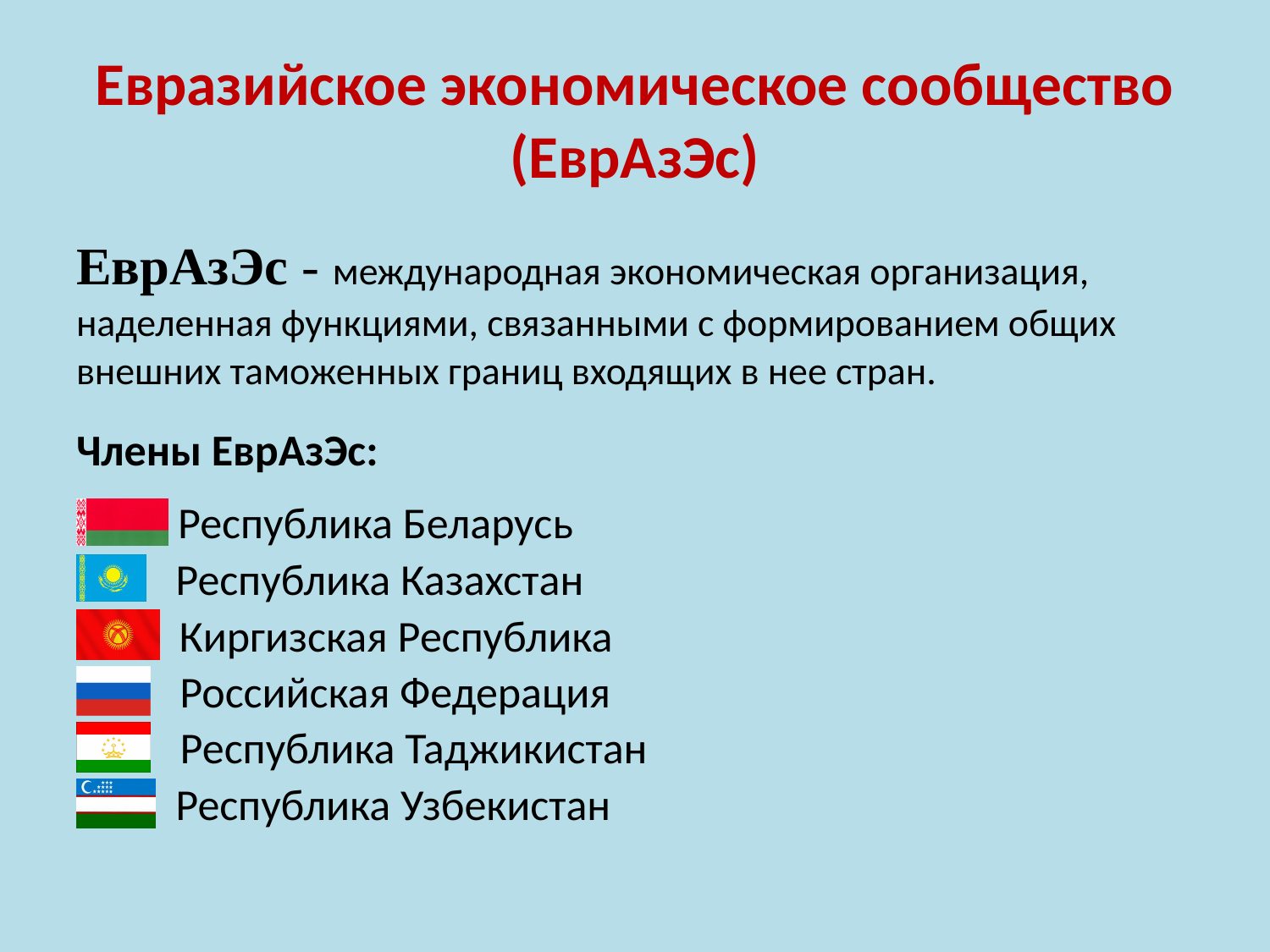

# Евразийское экономическое сообщество (ЕврАзЭс)
ЕврАзЭс - международная экономическая организация, наделенная функциями, связанными с формированием общих внешних таможенных границ входящих в нее стран.
Члены ЕврАзЭс:
 Республика Беларусь
   Республика Казахстан
  Киргизская Республика
   Российская Федерация
   Республика Таджикистан
  Республика Узбекистан